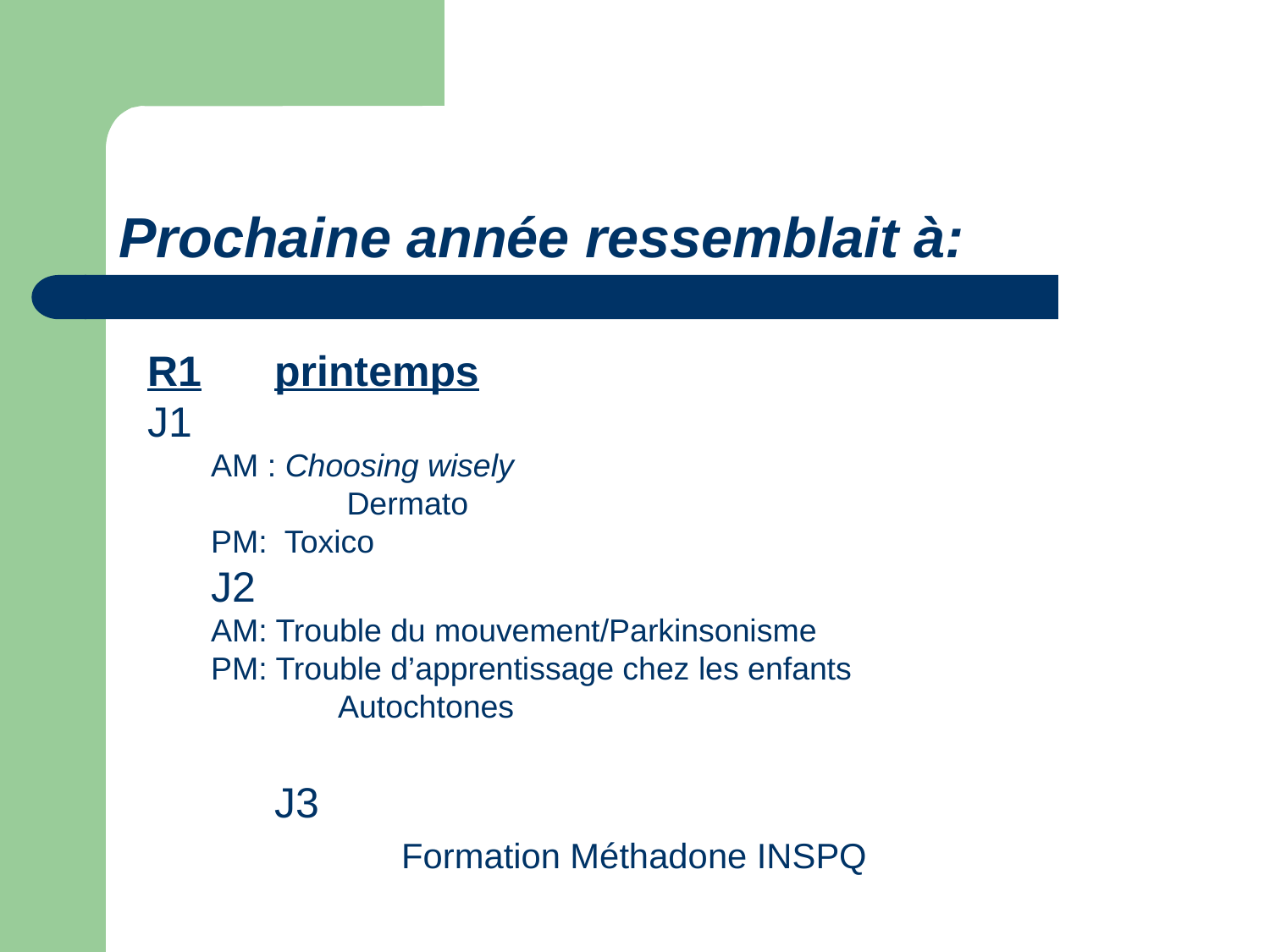

# Prochaine année ressemblait à:
R1	printemps
J1
AM : Choosing wisely
	 Dermato
PM:  Toxico
J2
AM: Trouble du mouvement/Parkinsonisme
PM: Trouble d’apprentissage chez les enfants
	Autochtones

J3
	Formation Méthadone INSPQ